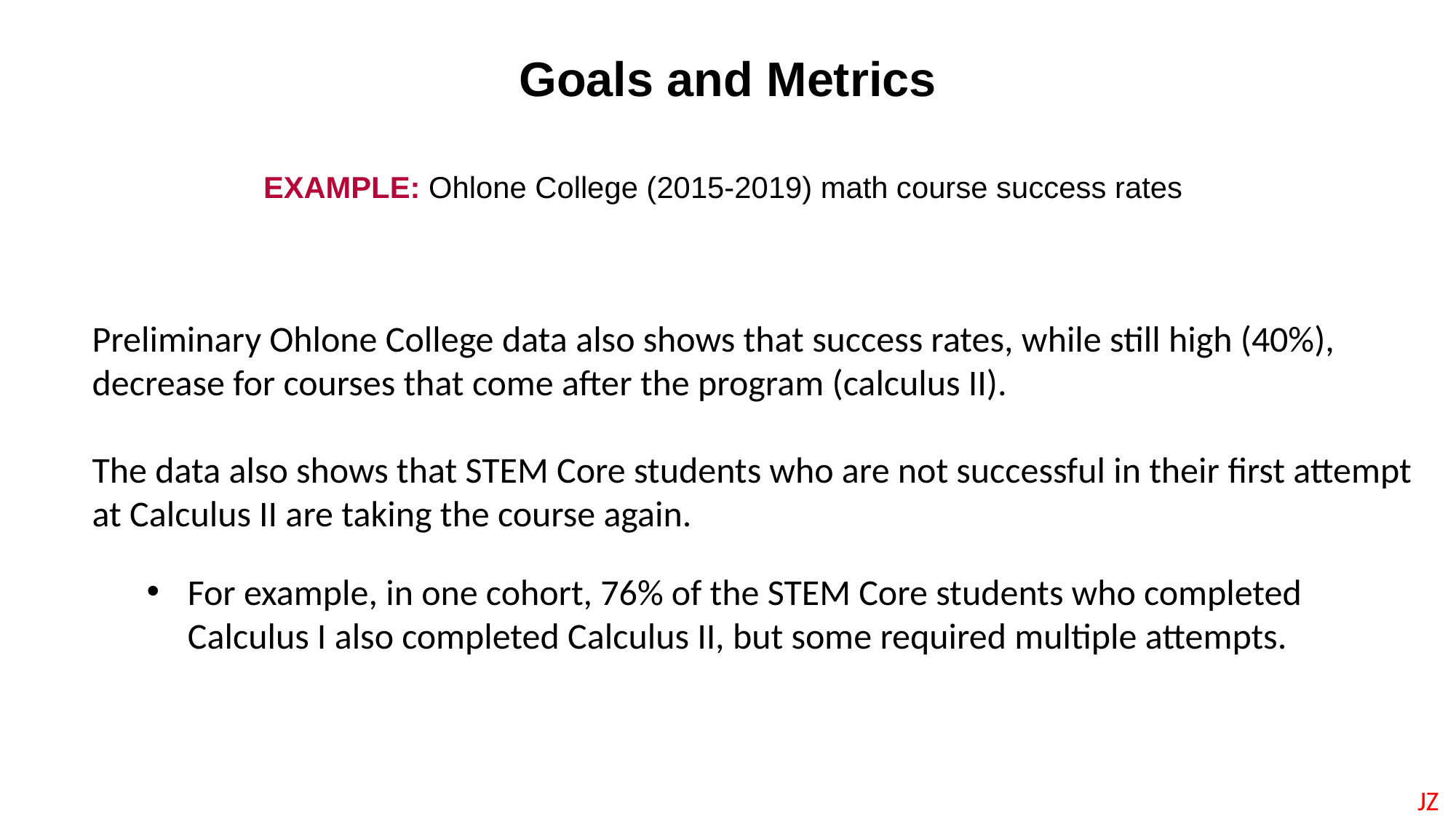

Goals and Metrics
EXAMPLE: Ohlone College (2015-2019) math course success rates

Preliminary Ohlone College data also shows that success rates, while still high (40%), decrease for courses that come after the program (calculus II).

The data also shows that STEM Core students who are not successful in their first attempt at Calculus II are taking the course again.

For example, in one cohort, 76% of the STEM Core students who completed Calculus I also completed Calculus II, but some required multiple attempts.

JZ